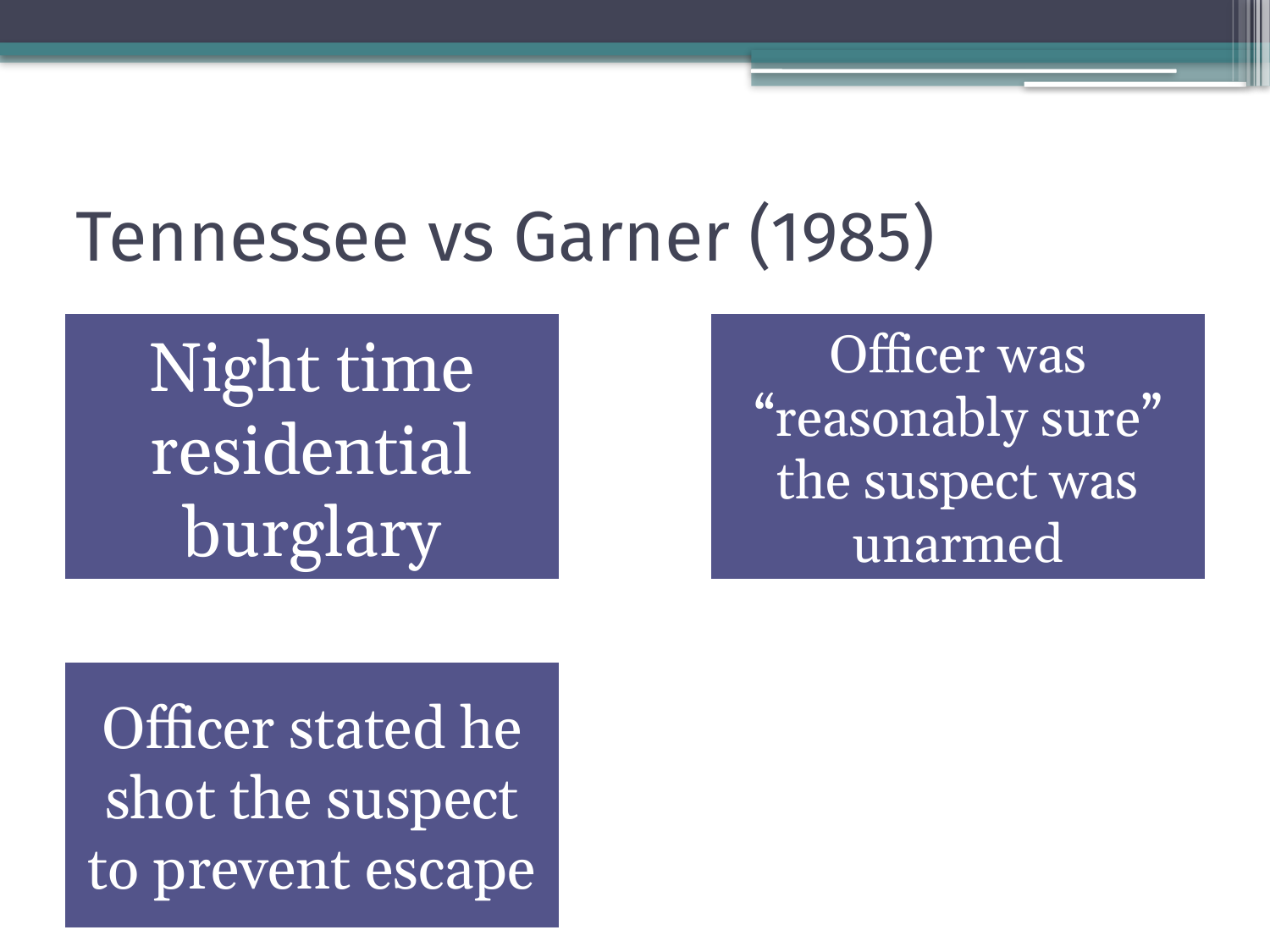

# Tennessee vs Garner (1985)
Night time residential burglary
Officer was “reasonably sure” the suspect was unarmed
Officer stated he shot the suspect to prevent escape